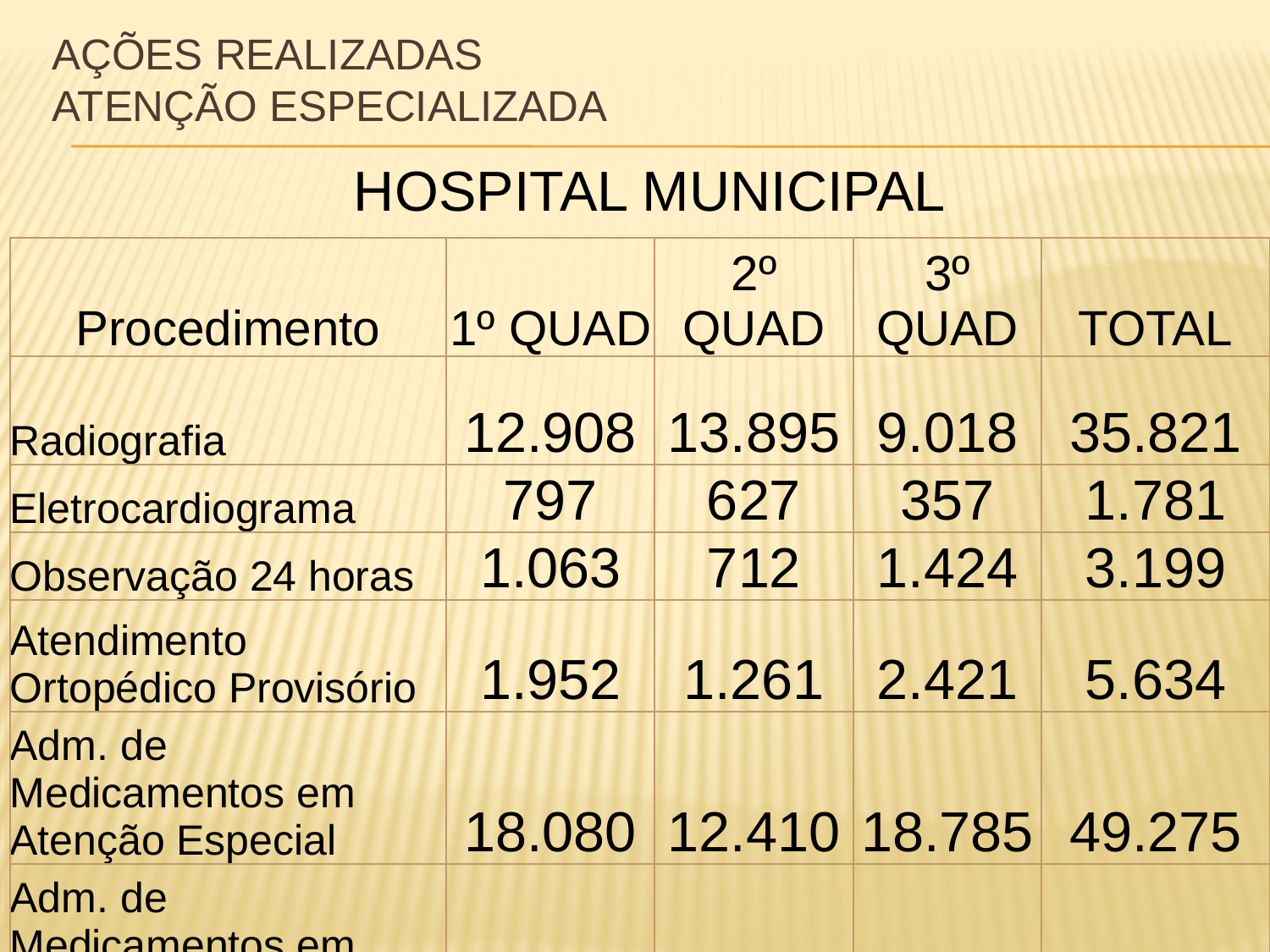

# AÇÕES REALIZADAS ATENÇÃO ESPECIALIZADA
HOSPITAL MUNICIPAL
| Procedimento | 1º QUAD | 2º QUAD | 3º QUAD | TOTAL |
| --- | --- | --- | --- | --- |
| Radiografia | 12.908 | 13.895 | 9.018 | 35.821 |
| Eletrocardiograma | 797 | 627 | 357 | 1.781 |
| Observação 24 horas | 1.063 | 712 | 1.424 | 3.199 |
| Atendimento Ortopédico Provisório | 1.952 | 1.261 | 2.421 | 5.634 |
| Adm. de Medicamentos em Atenção Especial | 18.080 | 12.410 | 18.785 | 49.275 |
| Adm. de Medicamentos em Atenção Básica | 1.952 | 51.247 | 49.822 | 103.021 |